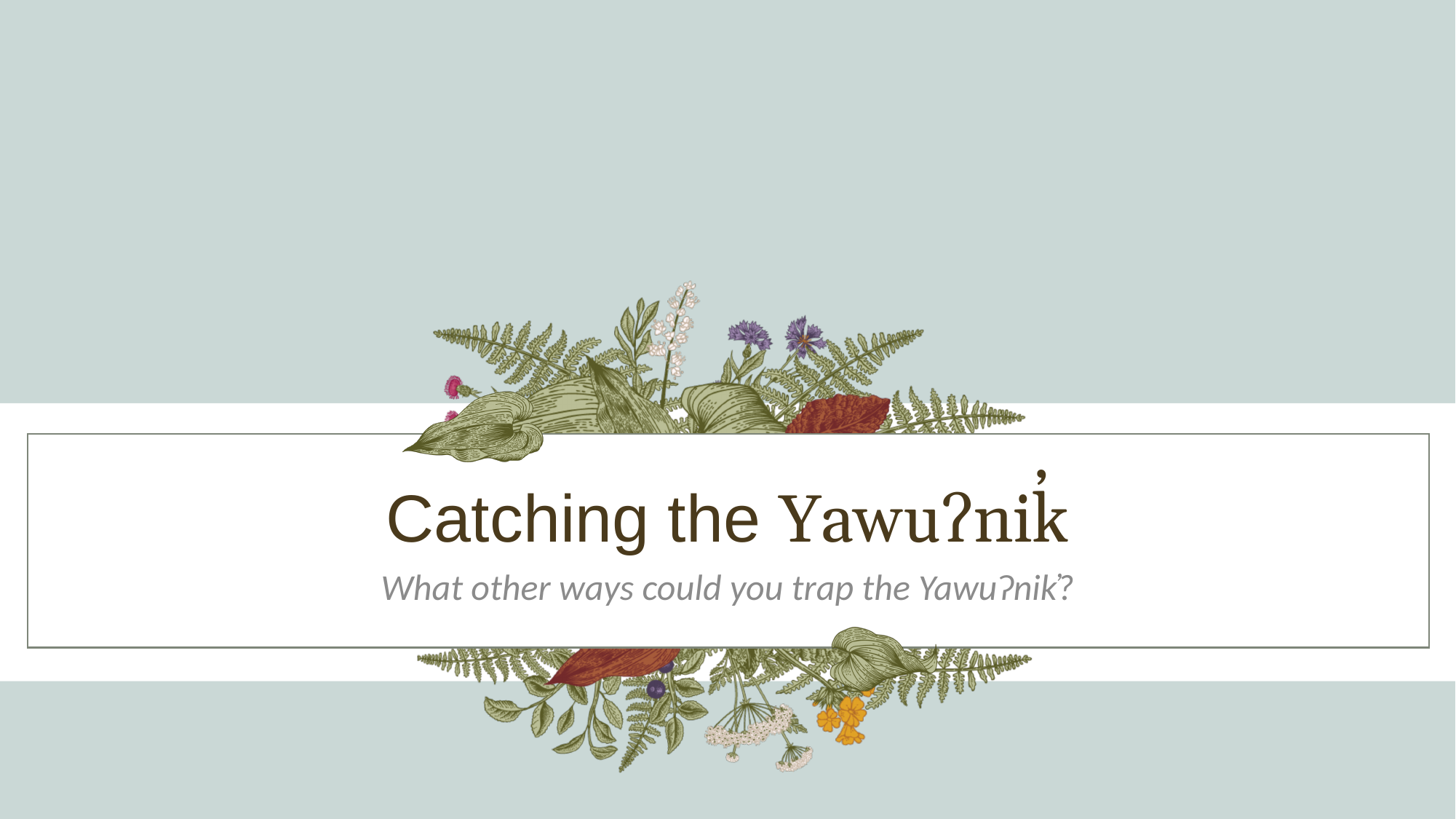

# Catching the Yawuʔnik̓
What other ways could you trap the Yawuʔnik̓?